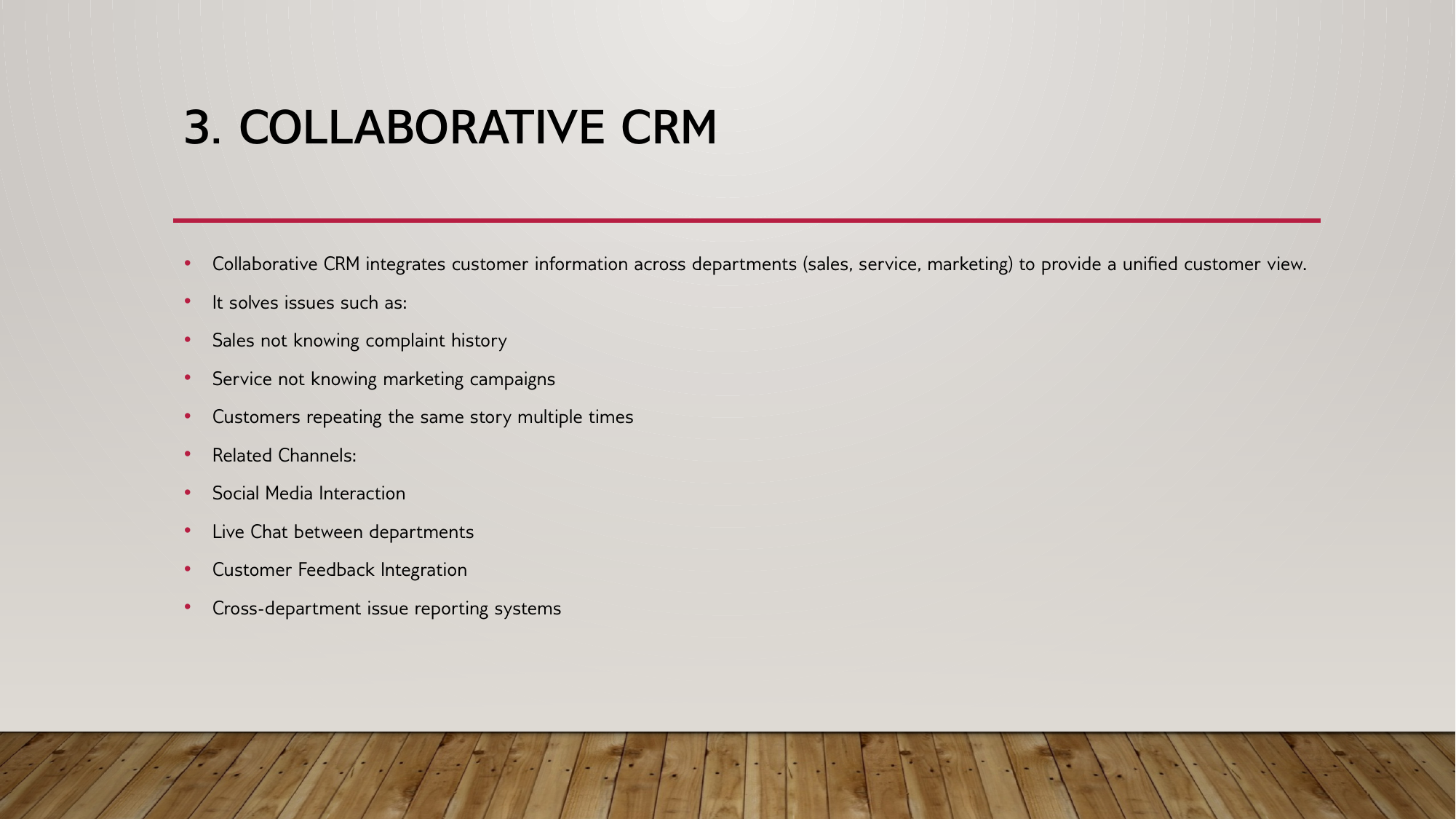

# 3. Collaborative CRM
Collaborative CRM integrates customer information across departments (sales, service, marketing) to provide a unified customer view.
It solves issues such as:
Sales not knowing complaint history
Service not knowing marketing campaigns
Customers repeating the same story multiple times
Related Channels:
Social Media Interaction
Live Chat between departments
Customer Feedback Integration
Cross-department issue reporting systems